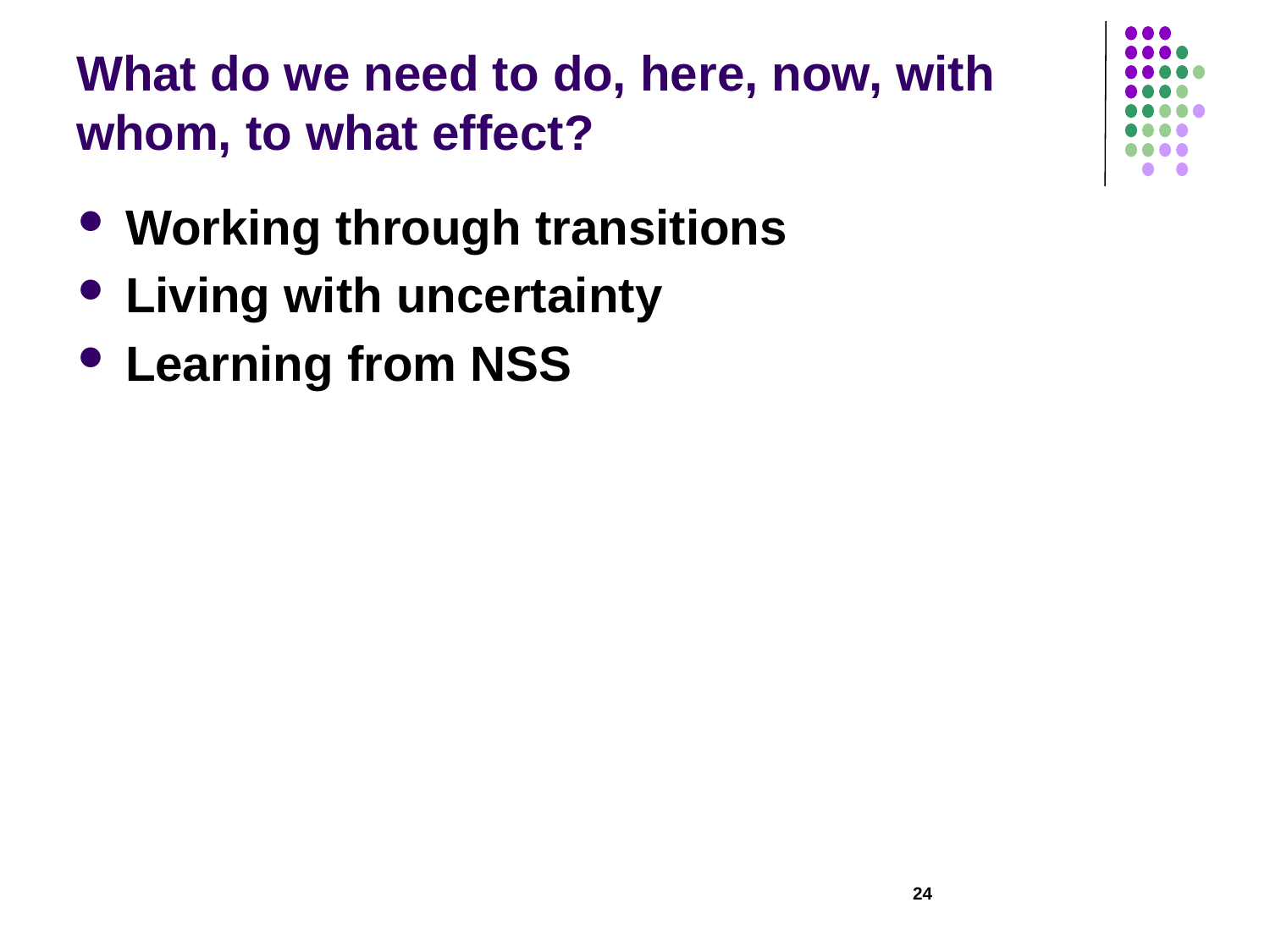

# What do we need to do, here, now, with whom, to what effect?
Working through transitions
Living with uncertainty
Learning from NSS

24